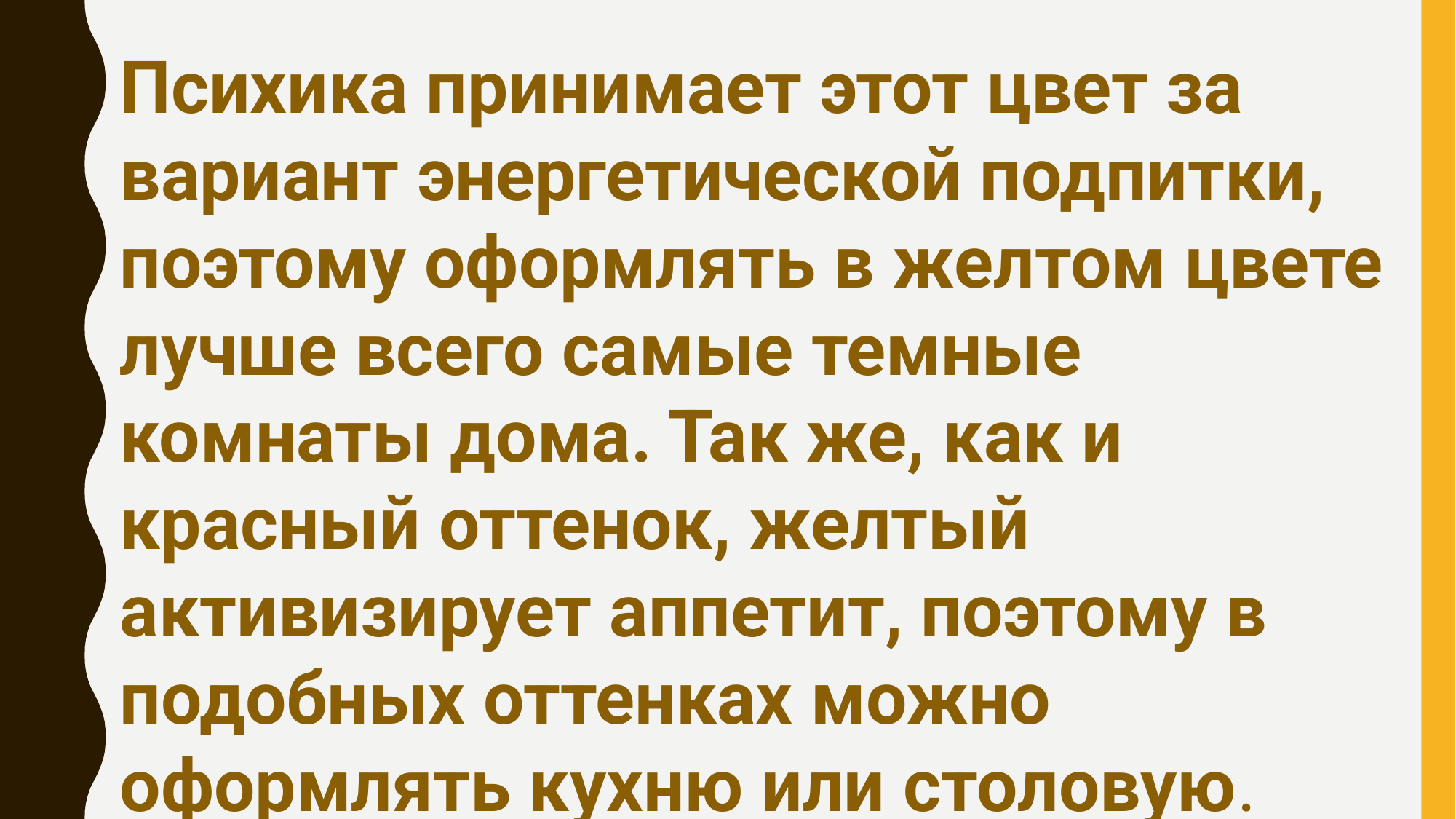

Психика принимает этот цвет за вариант энергетической подпитки, поэтому оформлять в желтом цвете лучше всего самые темные комнаты дома. Так же, как и красный оттенок, желтый активизирует аппетит, поэтому в подобных оттенках можно оформлять кухню или столовую.